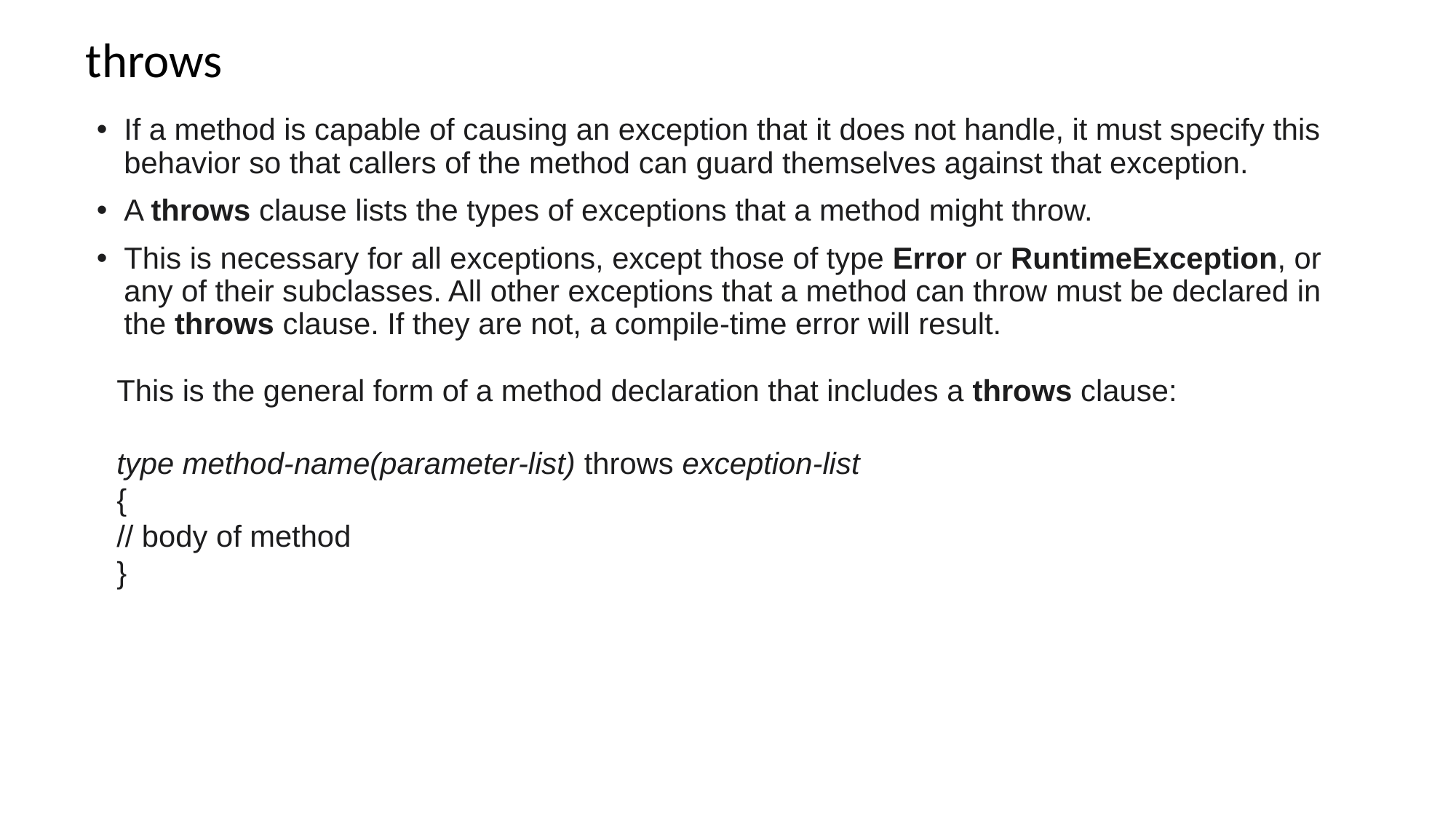

# throws
If a method is capable of causing an exception that it does not handle, it must specify this behavior so that callers of the method can guard themselves against that exception.
A throws clause lists the types of exceptions that a method might throw.
This is necessary for all exceptions, except those of type Error or RuntimeException, or any of their subclasses. All other exceptions that a method can throw must be declared in the throws clause. If they are not, a compile-time error will result.
This is the general form of a method declaration that includes a throws clause:

type method-name(parameter-list) throws exception-list
{
// body of method
}